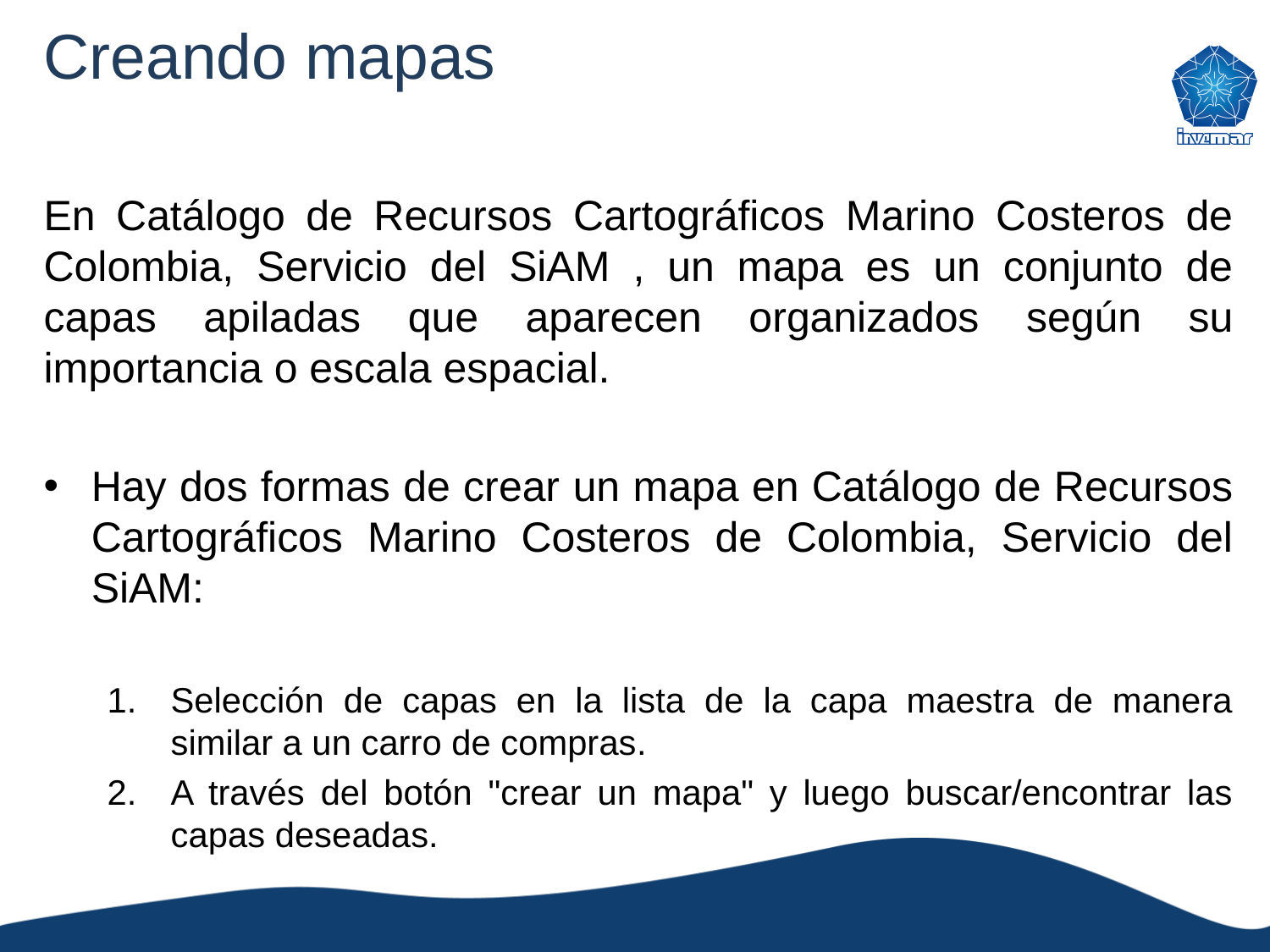

# Creando mapas
En Catálogo de Recursos Cartográficos Marino Costeros de Colombia, Servicio del SiAM , un mapa es un conjunto de capas apiladas que aparecen organizados según su importancia o escala espacial.

Hay dos formas de crear un mapa en Catálogo de Recursos Cartográficos Marino Costeros de Colombia, Servicio del SiAM:

Selección de capas en la lista de la capa maestra de manera similar a un carro de compras.
A través del botón "crear un mapa" y luego buscar/encontrar las capas deseadas.